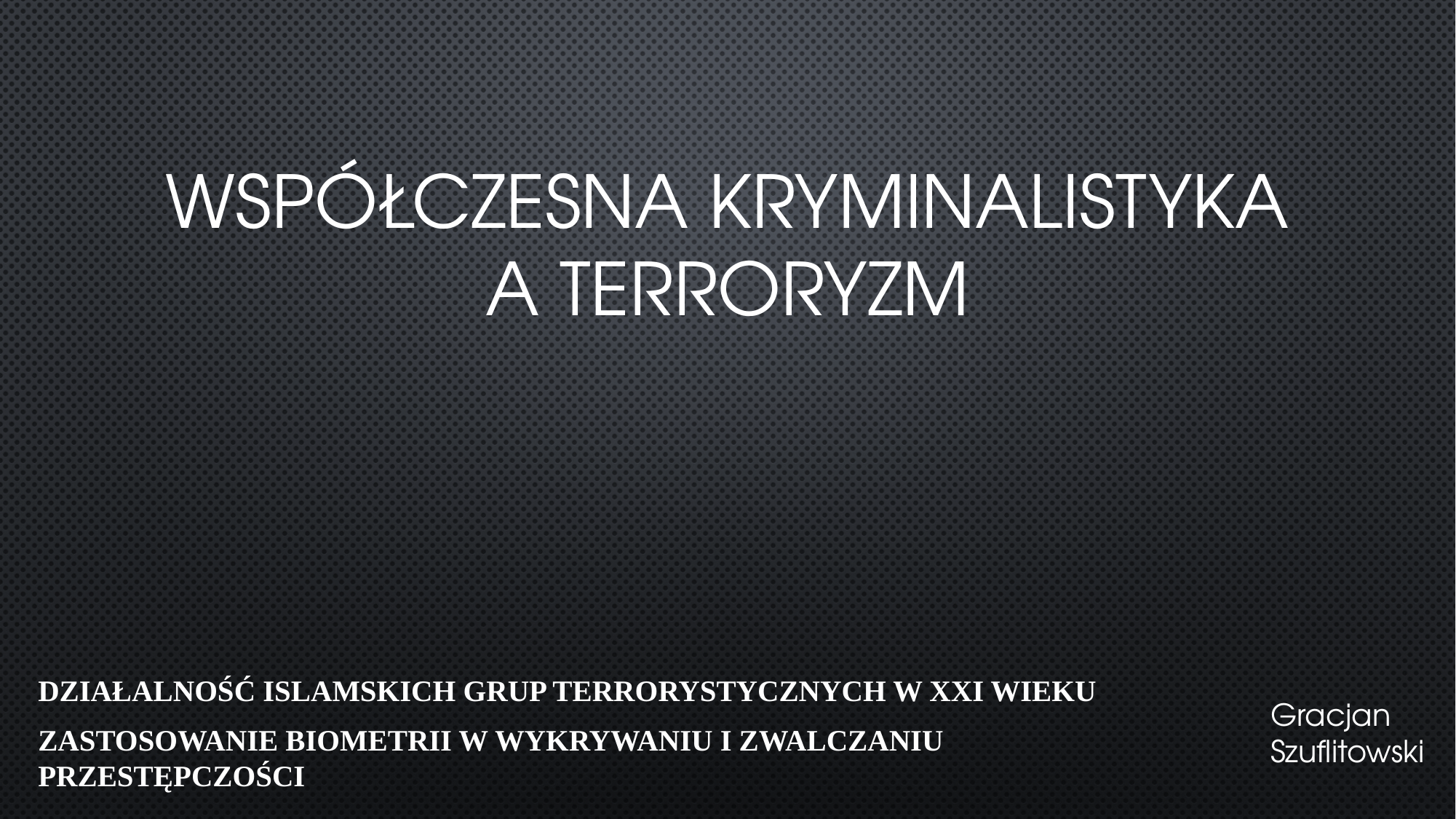

# Współczesna kryminalistyka a terroryzm
Działalność islamskich grup terrorystycznych w XXI wieku
Zastosowanie biometrii w wykrywaniu i zwalczaniu przestępczości

Gracjan Szuflitowski